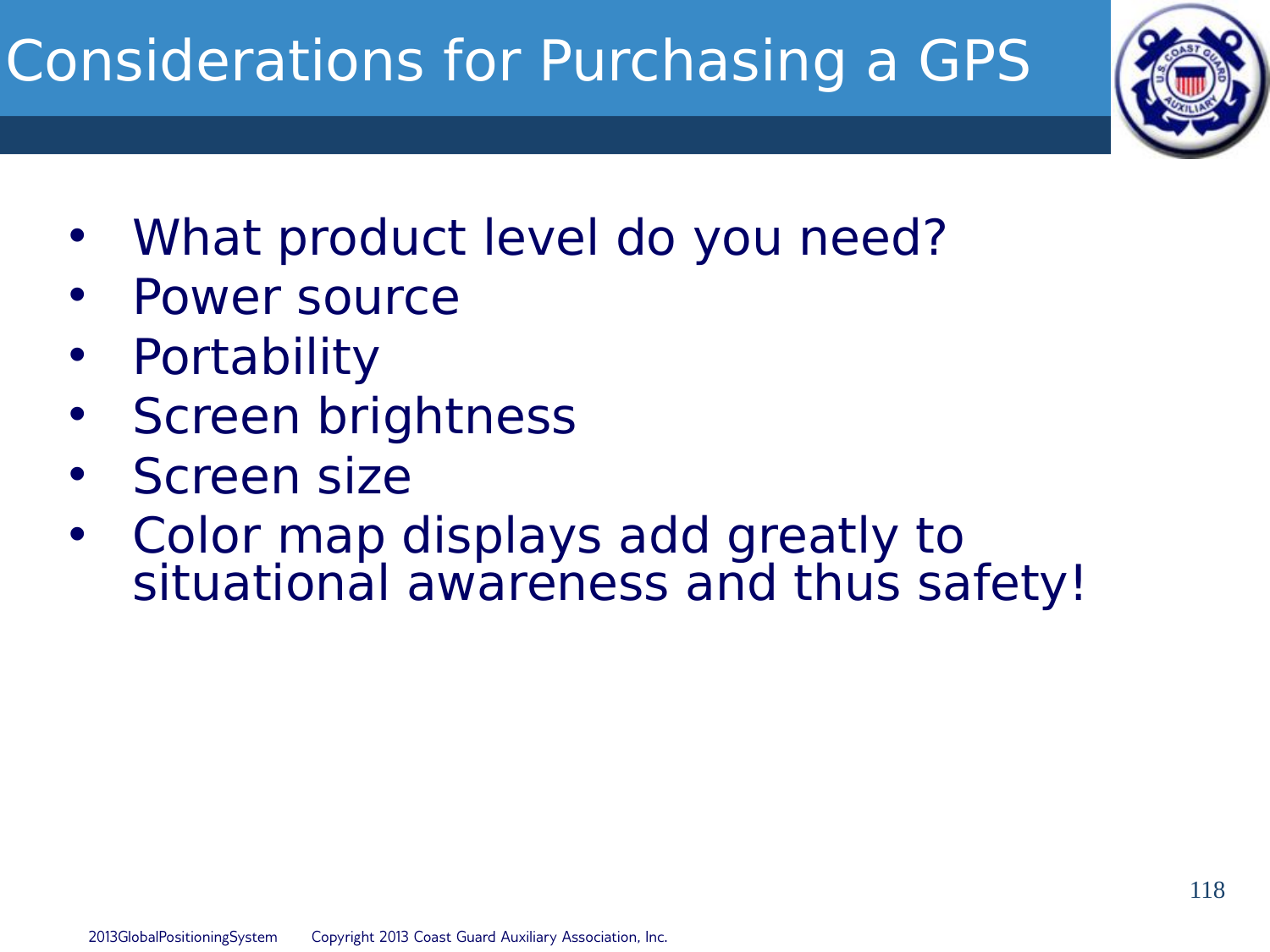

# Considerations for Purchasing a GPS
What product level do you need?
Power source
Portability
Screen brightness
Screen size
Color map displays add greatly to situational awareness and thus safety!

118